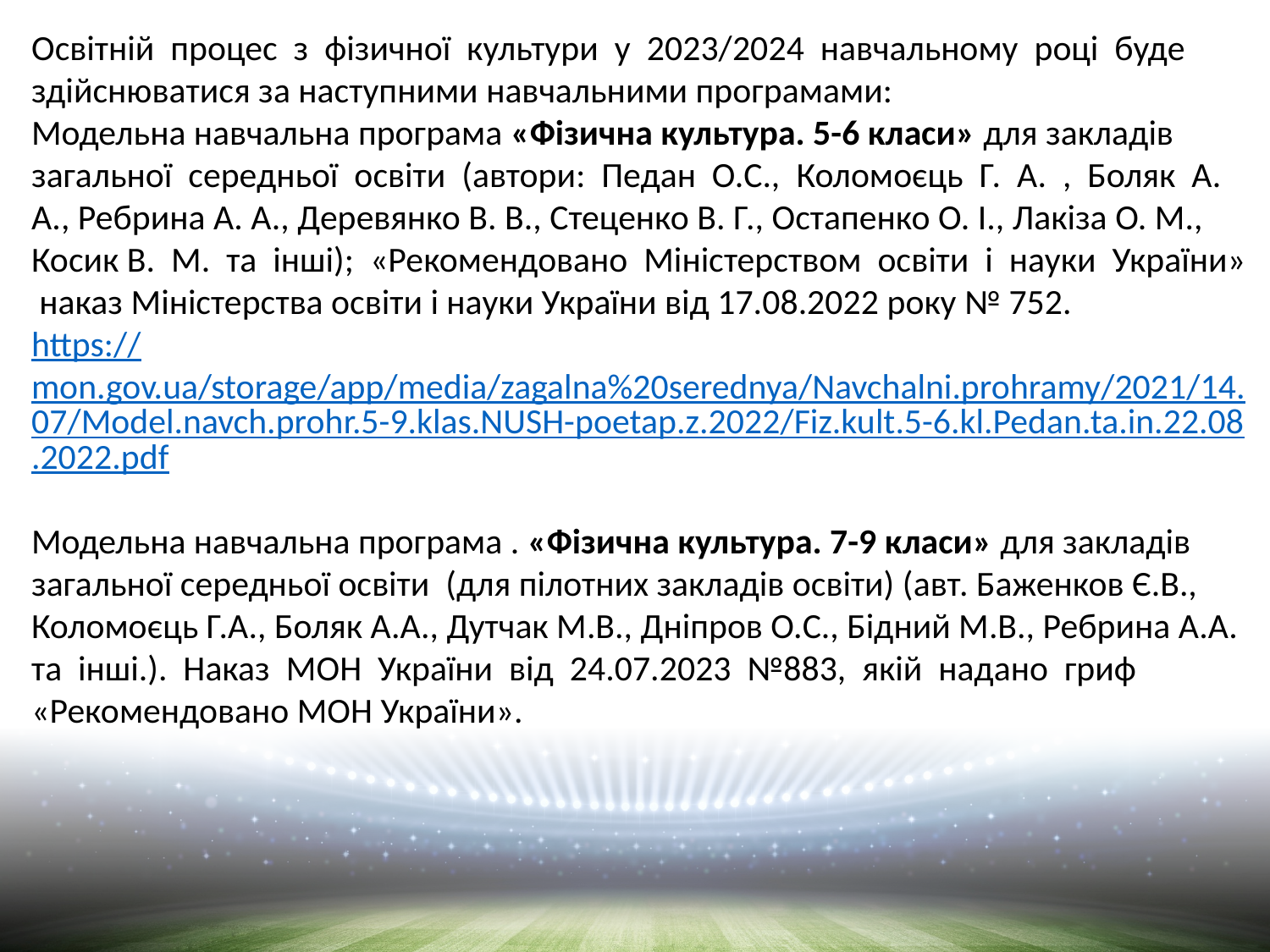

Освітній  процес  з  фізичної  культури  у  2023/2024  навчальному  році  буде
здійснюватися за наступними навчальними програмами:
Модельна навчальна програма «Фізична культура. 5-6 класи» для закладів
загальної  середньої  освіти  (автори:  Педан  О.С.,  Коломоєць  Г.  А.  ,  Боляк  А.  А., Ребрина А. А., Деревянко В. В., Стеценко В. Г., Остапенко О. І., Лакіза О. М., Косик В.  М.  та  інші);  «Рекомендовано  Міністерством  освіти  і  науки  України»  наказ Міністерства освіти і науки України від 17.08.2022 року № 752.
https://mon.gov.ua/storage/app/media/zagalna%20serednya/Navchalni.prohramy/2021/14.07/Model.navch.prohr.5-9.klas.NUSH-poetap.z.2022/Fiz.kult.5-6.kl.Pedan.ta.in.22.08.2022.pdf

Модельна навчальна програма . «Фізична культура. 7-9 класи» для закладів
загальної середньої освіти  (для пілотних закладів освіти) (авт. Баженков Є.В.,
Коломоєць Г.А., Боляк А.А., Дутчак М.В., Дніпров О.С., Бідний М.В., Ребрина А.А.
та  інші.).  Наказ  МОН  України  від  24.07.2023  №883,  якій  надано  гриф
«Рекомендовано МОН України».